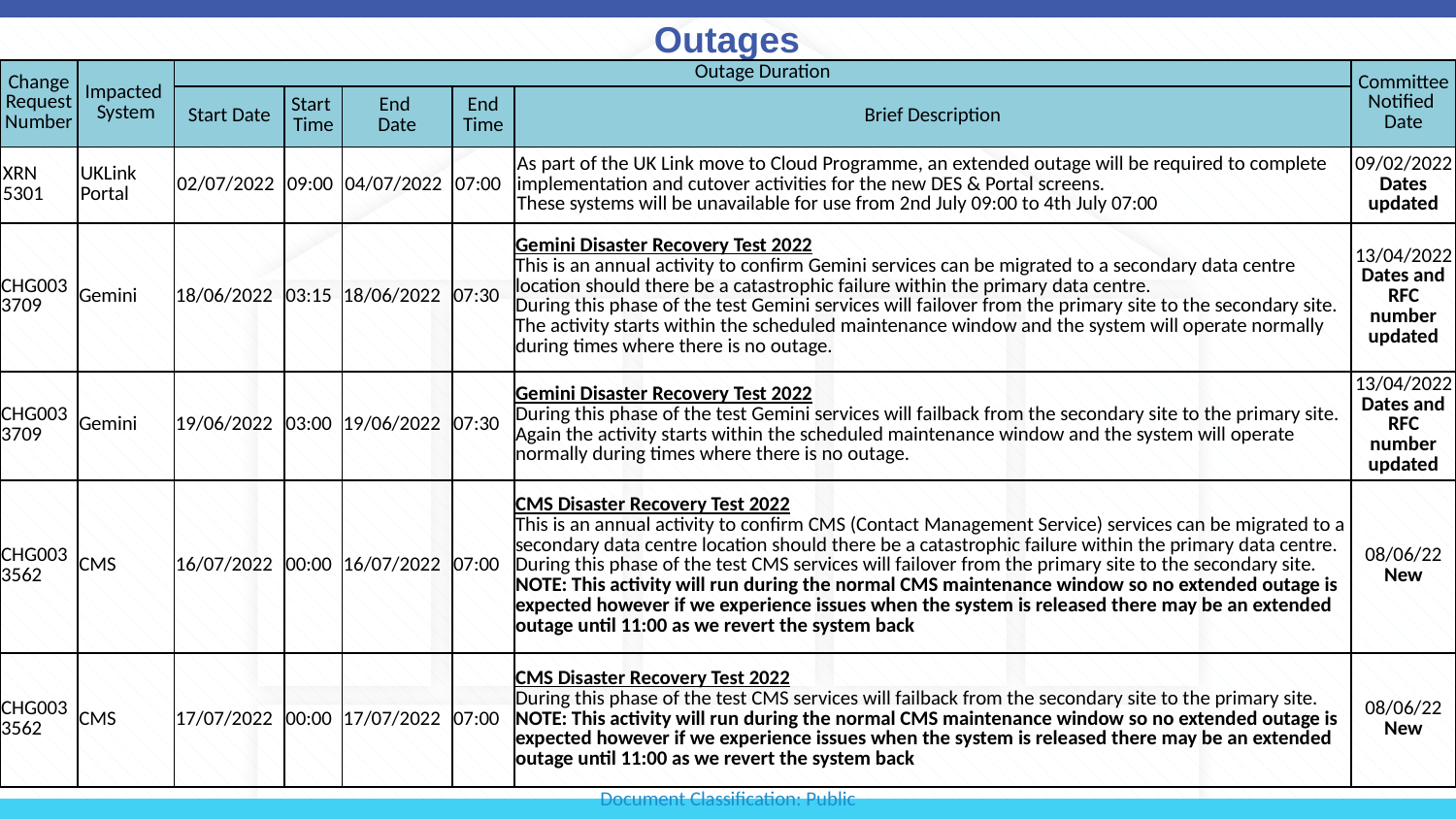

# Outages
| Change Request Number | Impacted System | Outage Duration |  |  |  |  | Committee Notified Date |
| --- | --- | --- | --- | --- | --- | --- | --- |
|  |  | Start Date | Start Time | End Date | End Time | Brief Description |  |
| XRN 5301 | UKLink Portal | 02/07/2022 | 09:00 | 04/07/2022 | 07:00 | As part of the UK Link move to Cloud Programme, an extended outage will be required to complete implementation and cutover activities for the new DES & Portal screens. These systems will be unavailable for use from 2nd July 09:00 to 4th July 07:00 | 09/02/2022 Dates updated |
| CHG0033709 | Gemini | 18/06/2022 | 03:15 | 18/06/2022 | 07:30 | Gemini Disaster Recovery Test 2022 This is an annual activity to confirm Gemini services can be migrated to a secondary data centre location should there be a catastrophic failure within the primary data centre. During this phase of the test Gemini services will failover from the primary site to the secondary site. The activity starts within the scheduled maintenance window and the system will operate normally during times where there is no outage. | 13/04/2022 Dates and RFC number updated |
| CHG0033709 | Gemini | 19/06/2022 | 03:00 | 19/06/2022 | 07:30 | Gemini Disaster Recovery Test 2022 During this phase of the test Gemini services will failback from the secondary site to the primary site. Again the activity starts within the scheduled maintenance window and the system will operate normally during times where there is no outage. | 13/04/2022 Dates and RFC number updated |
| CHG0033562 | CMS | 16/07/2022 | 00:00 | 16/07/2022 | 07:00 | CMS Disaster Recovery Test 2022 This is an annual activity to confirm CMS (Contact Management Service) services can be migrated to a secondary data centre location should there be a catastrophic failure within the primary data centre. During this phase of the test CMS services will failover from the primary site to the secondary site. NOTE: This activity will run during the normal CMS maintenance window so no extended outage is expected however if we experience issues when the system is released there may be an extended outage until 11:00 as we revert the system back | 08/06/22 New |
| CHG0033562 | CMS | 17/07/2022 | 00:00 | 17/07/2022 | 07:00 | CMS Disaster Recovery Test 2022 During this phase of the test CMS services will failback from the secondary site to the primary site. NOTE: This activity will run during the normal CMS maintenance window so no extended outage is expected however if we experience issues when the system is released there may be an extended outage until 11:00 as we revert the system back | 08/06/22 New |